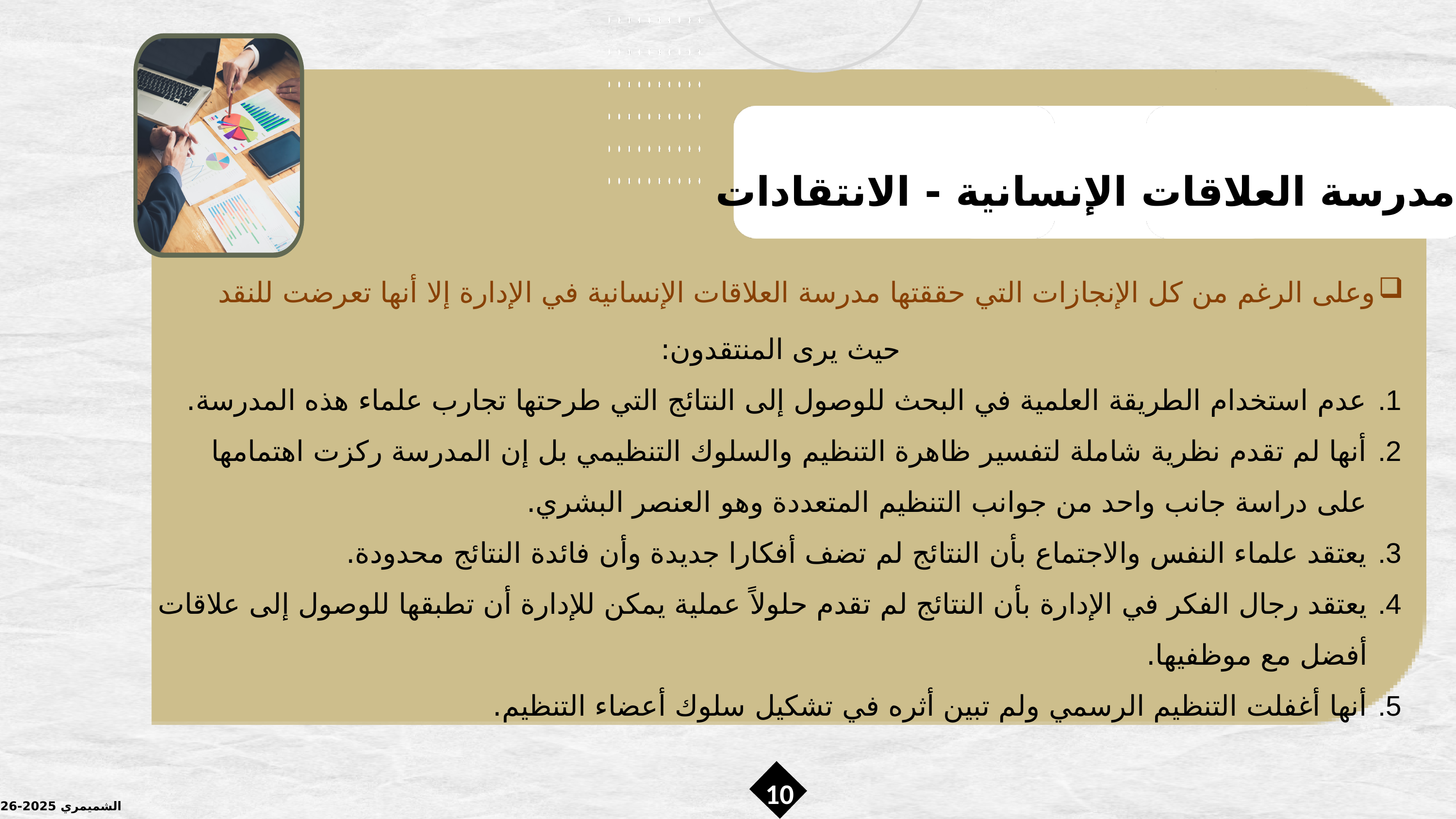

مدرسة العلاقات الإنسانية - الانتقادات

وعلى الرغم من كل الإنجازات التي حققتها مدرسة العلاقات الإنسانية في الإدارة إلا أنها تعرضت للنقد
حيث يرى المنتقدون:
عدم استخدام الطريقة العلمية في البحث للوصول إلى النتائج التي طرحتها تجارب علماء هذه المدرسة.
أنها لم تقدم نظرية شاملة لتفسير ظاهرة التنظيم والسلوك التنظيمي بل إن المدرسة ركزت اهتمامها على دراسة جانب واحد من جوانب التنظيم المتعددة وهو العنصر البشري.
يعتقد علماء النفس والاجتماع بأن النتائج لم تضف أفكارا جديدة وأن فائدة النتائج محدودة.
يعتقد رجال الفكر في الإدارة بأن النتائج لم تقدم حلولاً عملية يمكن للإدارة أن تطبقها للوصول إلى علاقات أفضل مع موظفيها.
أنها أغفلت التنظيم الرسمي ولم تبين أثره في تشكيل سلوك أعضاء التنظيم.

10
الشميمري 2025-2026